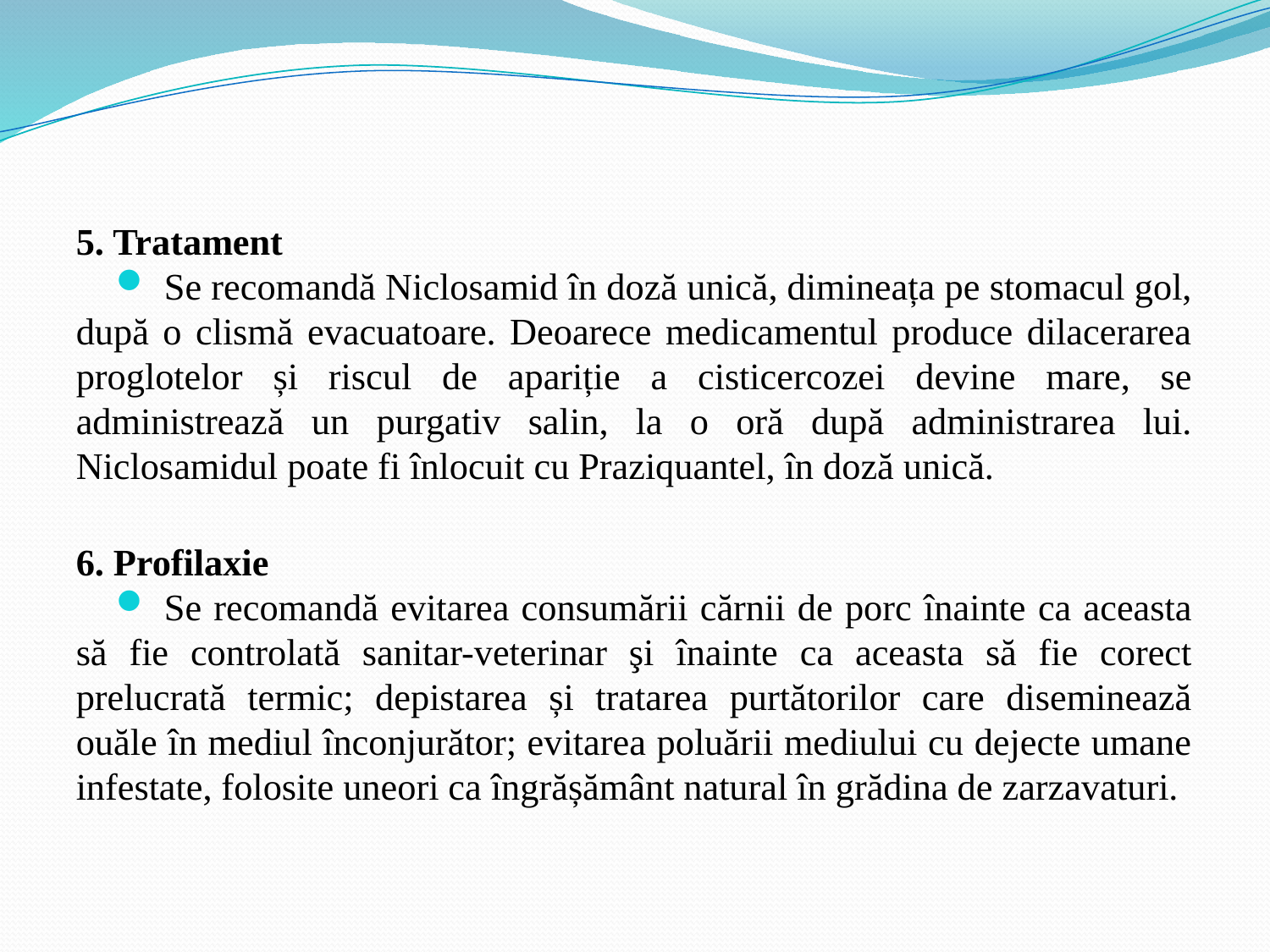

5. Tratament
Se recomandă Niclosamid în doză unică, dimineața pe stomacul gol, după o clismă evacuatoare. Deoarece medicamentul produce dilacerarea proglotelor și riscul de apariție a cisticercozei devine mare, se administrează un purgativ salin, la o oră după administrarea lui. Niclosamidul poate fi înlocuit cu Praziquantel, în doză unică.

6. Profilaxie
Se recomandă evitarea consumării cărnii de porc înainte ca aceasta să fie controlată sanitar-veterinar şi înainte ca aceasta să fie corect prelucrată termic; depistarea și tratarea purtătorilor care diseminează ouăle în mediul înconjurător; evitarea poluării mediului cu dejecte umane infestate, folosite uneori ca îngrășământ natural în grădina de zarzavaturi.